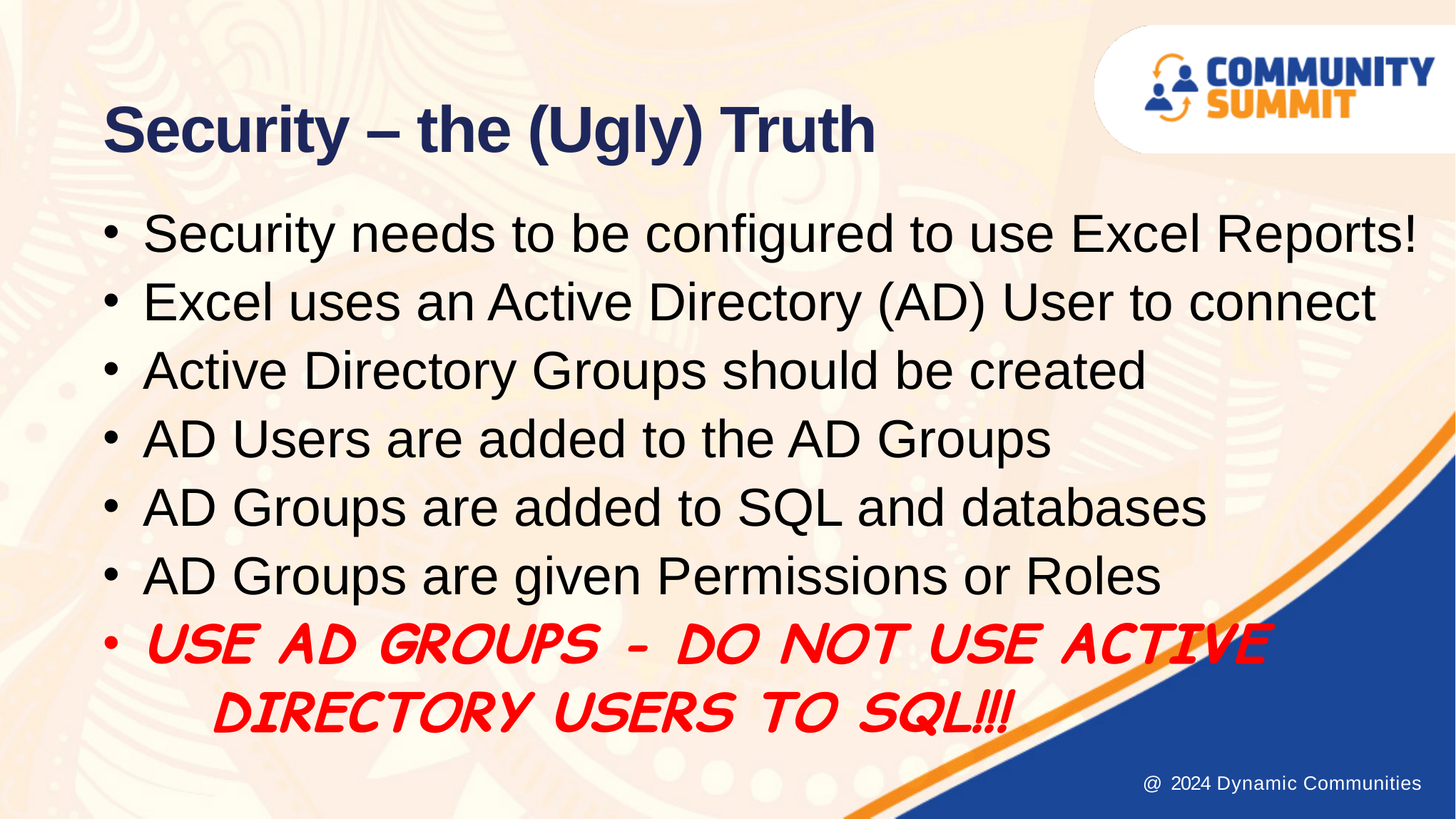

Security – the (Ugly) Truth
Security needs to be configured to use Excel Reports!
Excel uses an Active Directory (AD) User to connect
Active Directory Groups should be created
AD Users are added to the AD Groups
AD Groups are added to SQL and databases
AD Groups are given Permissions or Roles
USE AD GROUPS - DO NOT USE ACTIVE
	DIRECTORY USERS TO SQL!!!